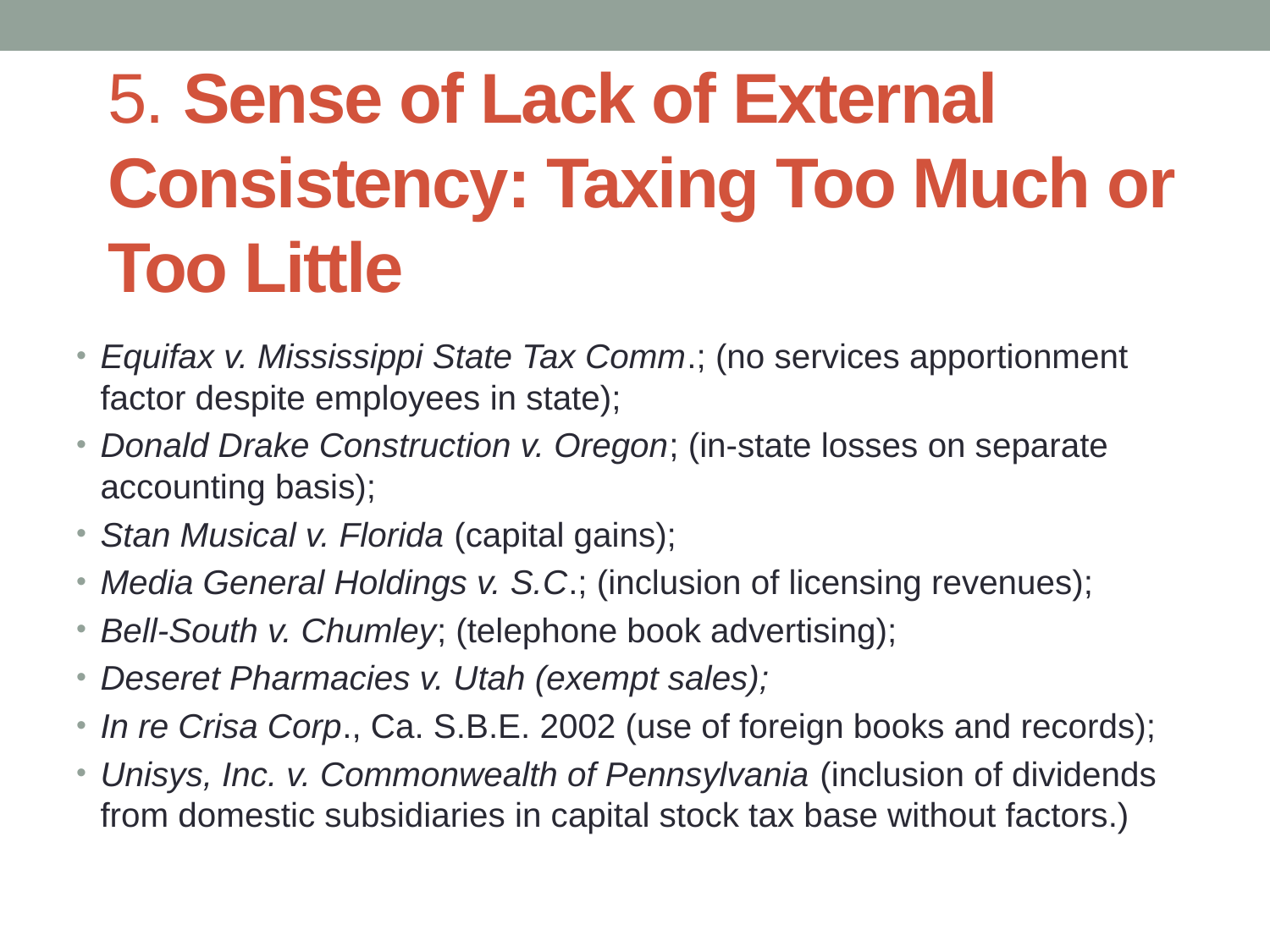

# 5. Sense of Lack of External Consistency: Taxing Too Much or Too Little
Equifax v. Mississippi State Tax Comm.; (no services apportionment factor despite employees in state);
Donald Drake Construction v. Oregon; (in-state losses on separate accounting basis);
Stan Musical v. Florida (capital gains);
Media General Holdings v. S.C.; (inclusion of licensing revenues);
Bell-South v. Chumley; (telephone book advertising);
Deseret Pharmacies v. Utah (exempt sales);
In re Crisa Corp., Ca. S.B.E. 2002 (use of foreign books and records);
Unisys, Inc. v. Commonwealth of Pennsylvania (inclusion of dividends from domestic subsidiaries in capital stock tax base without factors.)